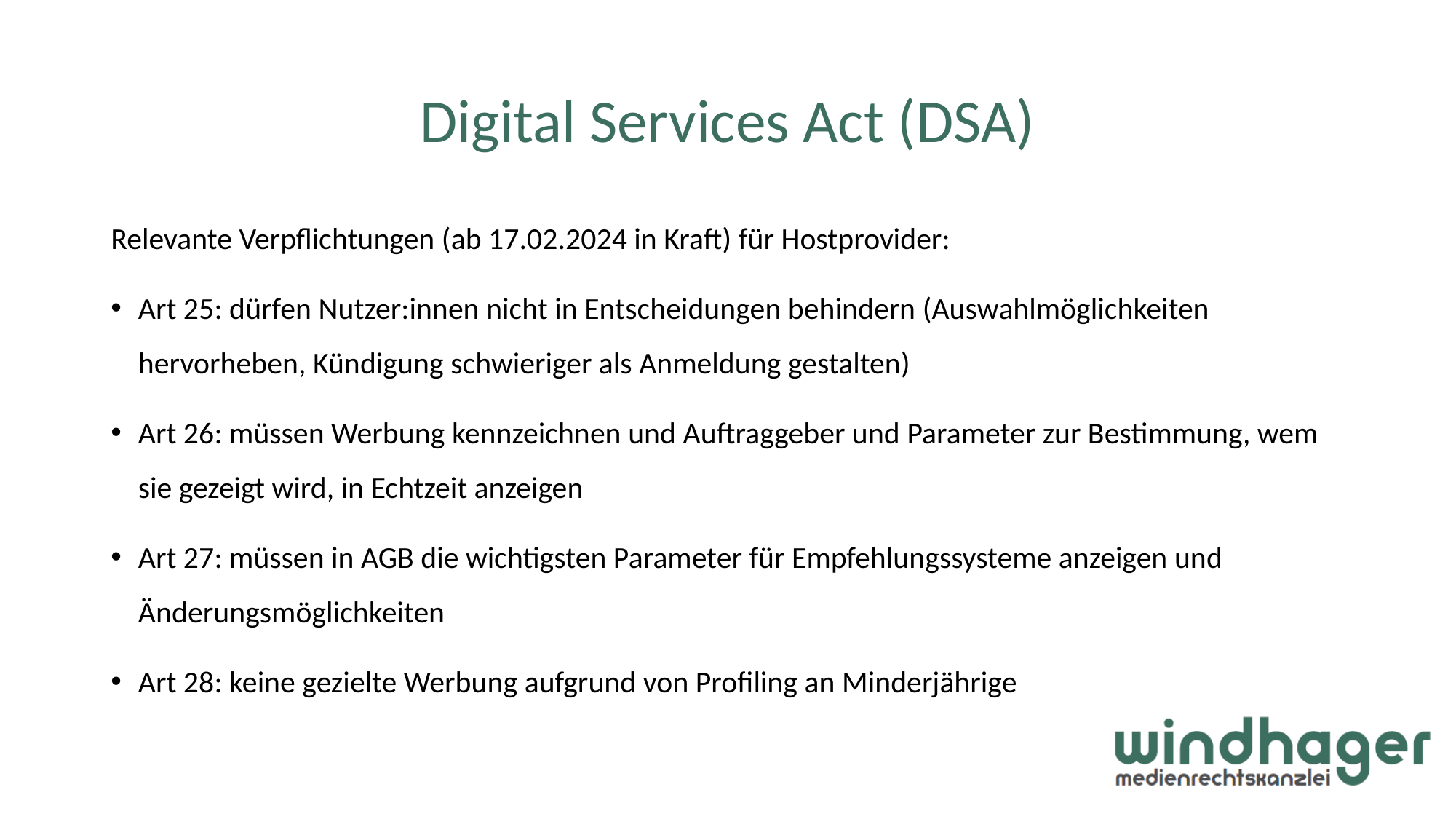

# Digital Services Act (DSA)
Relevante Verpflichtungen (ab 17.02.2024 in Kraft) für Hostprovider:
Art 25: dürfen Nutzer:innen nicht in Entscheidungen behindern (Auswahlmöglichkeiten hervorheben, Kündigung schwieriger als Anmeldung gestalten)
Art 26: müssen Werbung kennzeichnen und Auftraggeber und Parameter zur Bestimmung, wem sie gezeigt wird, in Echtzeit anzeigen
Art 27: müssen in AGB die wichtigsten Parameter für Empfehlungssysteme anzeigen und Änderungsmöglichkeiten
Art 28: keine gezielte Werbung aufgrund von Profiling an Minderjährige